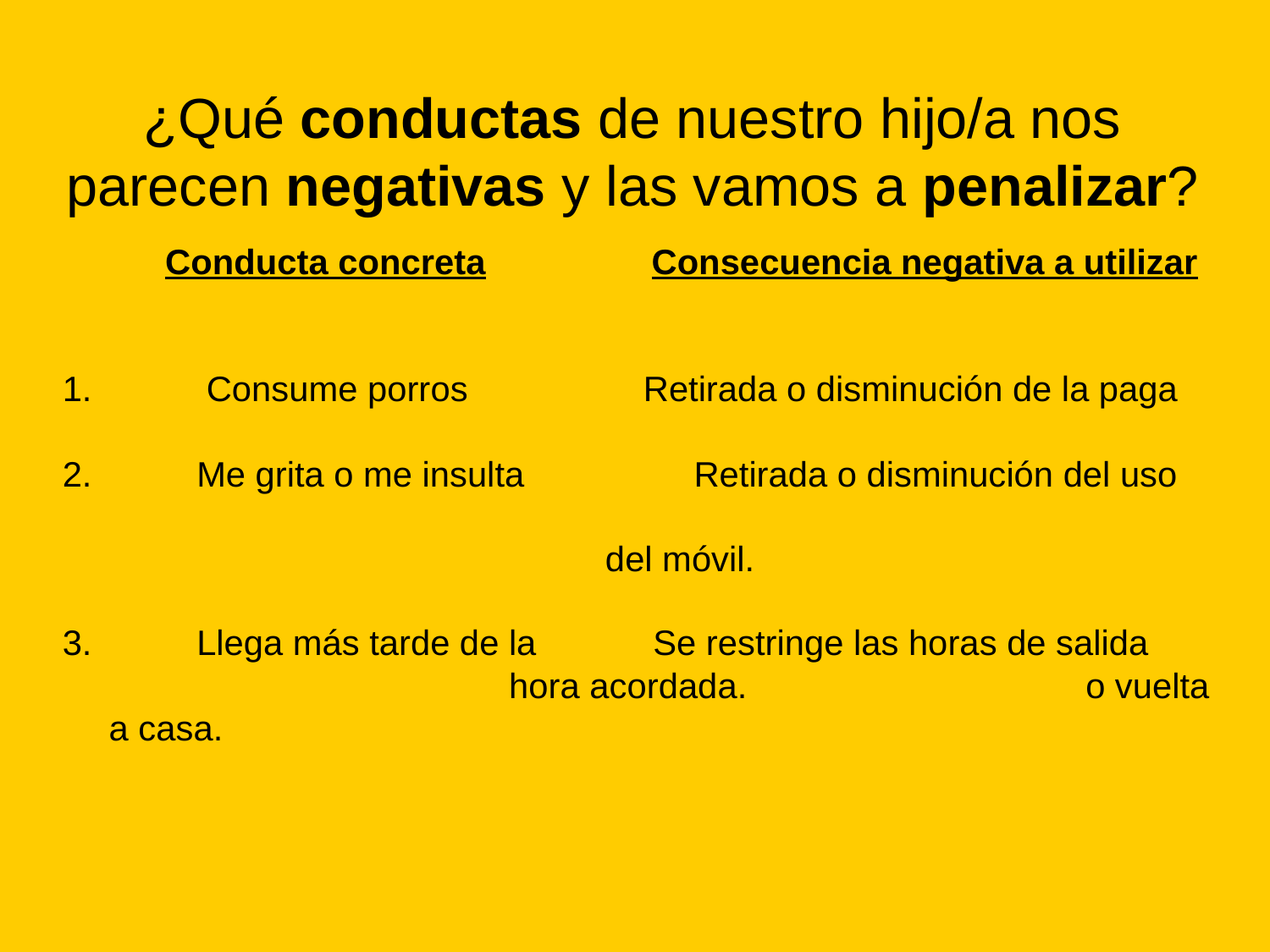

# ¿Qué conductas de nuestro hijo/a nos parecen negativas y las vamos a penalizar?
        Conducta concreta     	 Consecuencia negativa a utilizar

          Consume porros                  Retirada o disminución de la paga

         Me grita o me insulta 	        Retirada o disminución del uso                                                                               						                         del móvil.

         Llega más tarde de la            Se restringe las horas de salida
			               hora acordada. 		         o vuelta a casa.